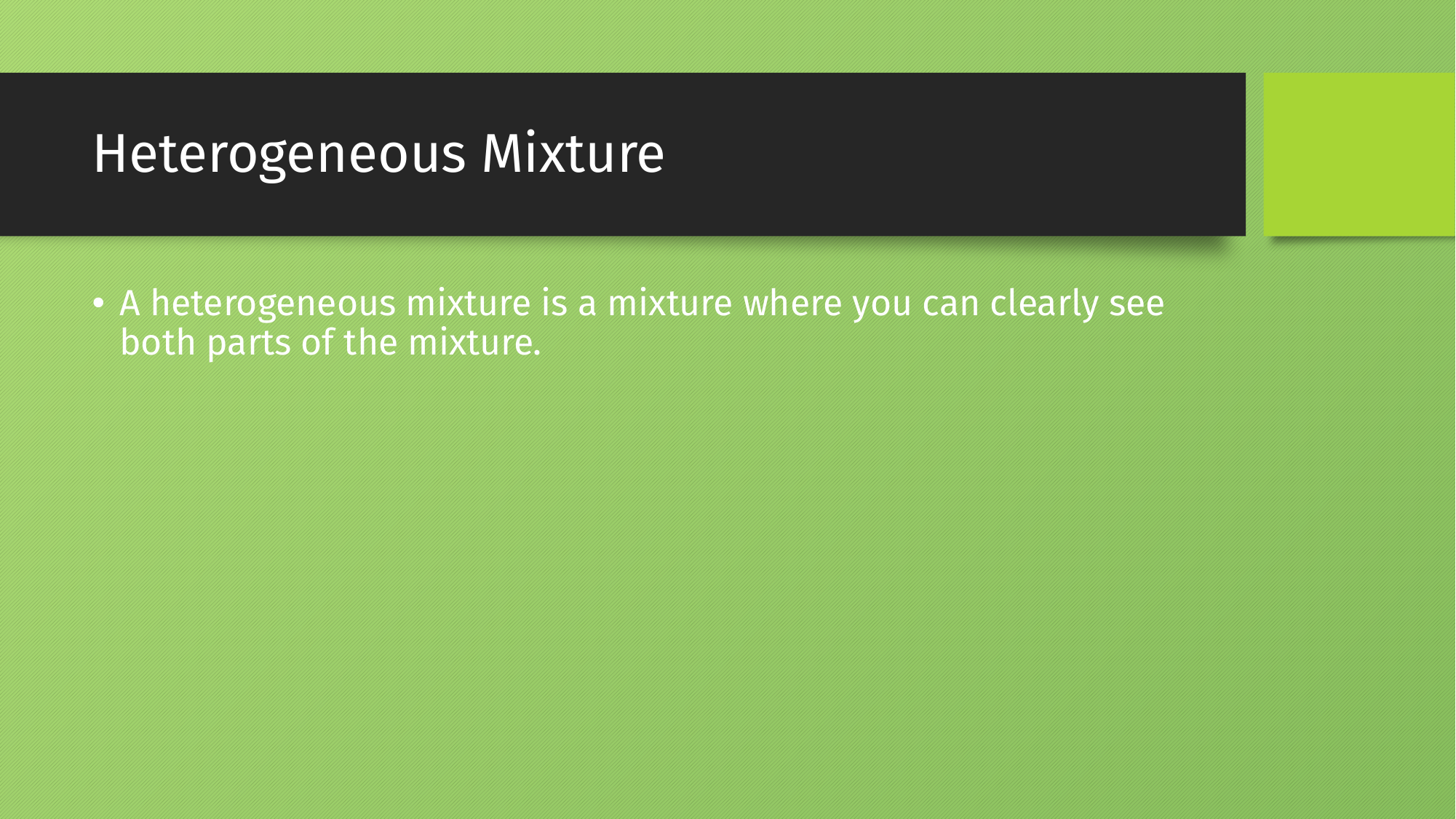

# Heterogeneous Mixture
A heterogeneous mixture is a mixture where you can clearly see both parts of the mixture.